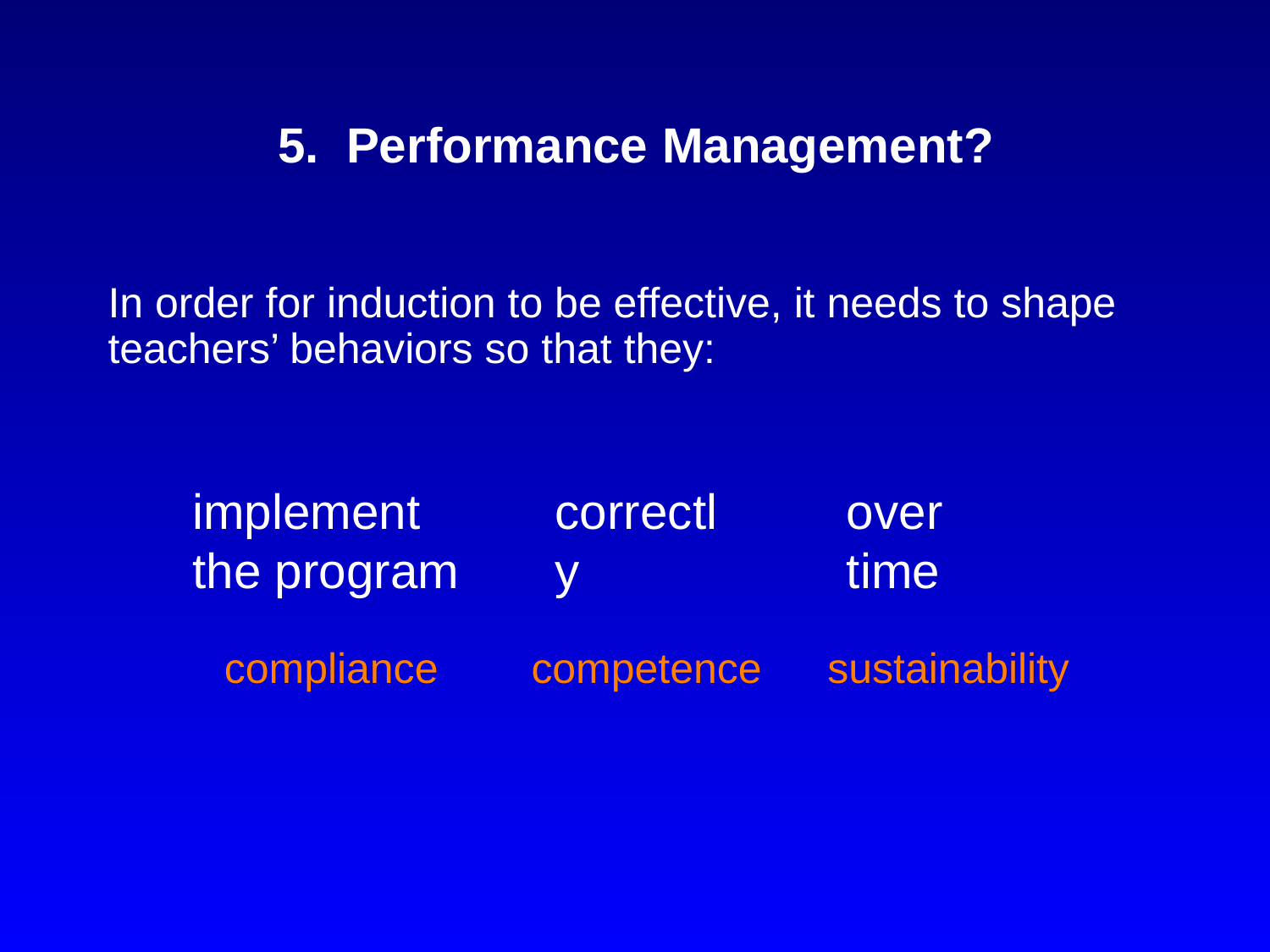

# 5.  Performance Management?
In order for induction to be effective, it needs to shape teachers’ behaviors so that they:
implement
the program
correctly
over time
compliance
competence
sustainability